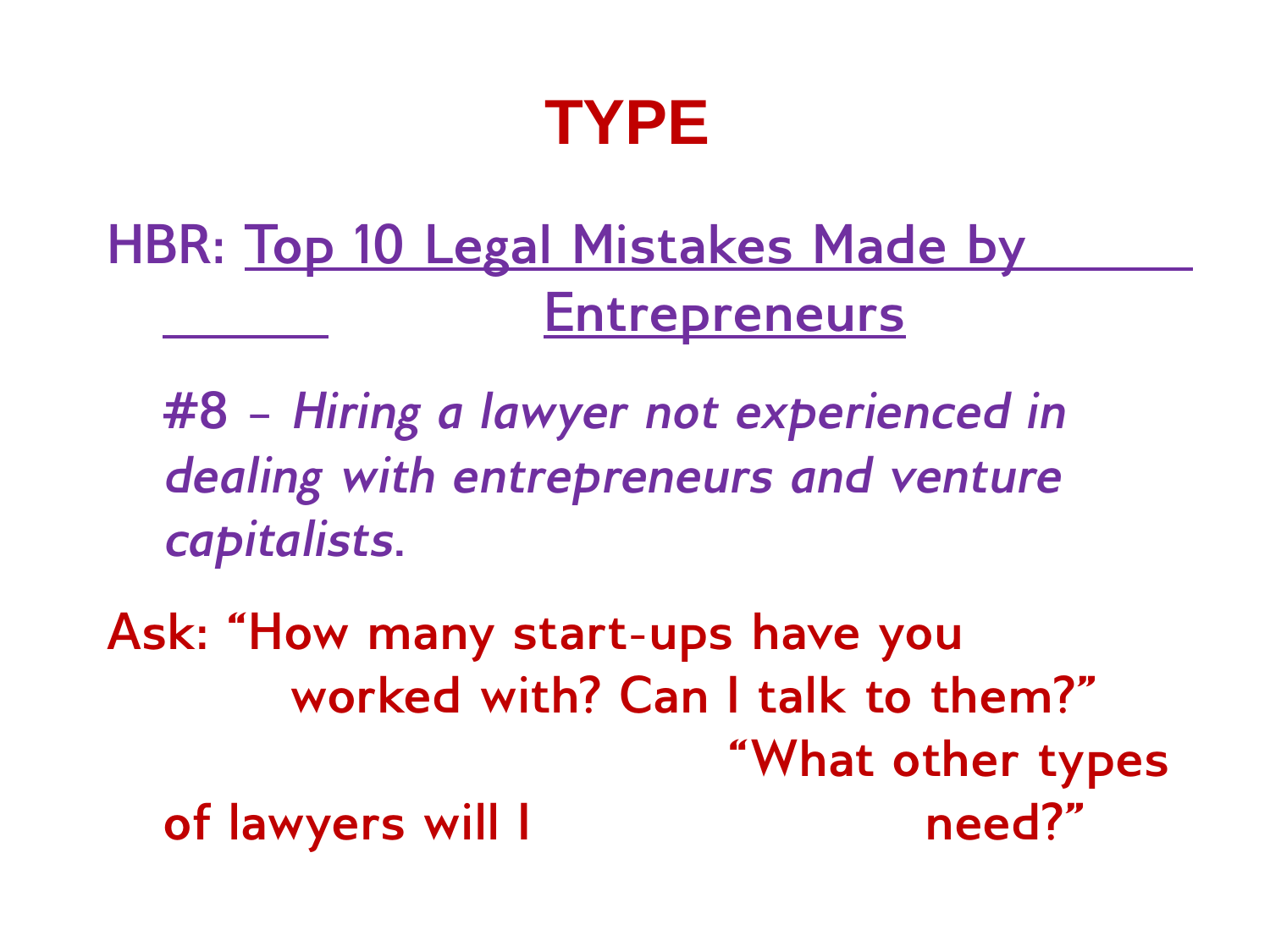

# TYPE
HBR: Top 10 Legal Mistakes Made by                   		Entrepreneurs
	#8 – Hiring a lawyer not experienced in dealing with entrepreneurs and venture capitalists.
Ask: “How many start-ups have you       		worked with? Can I talk to them?”                                       “What other types of lawyers will I 			need?”